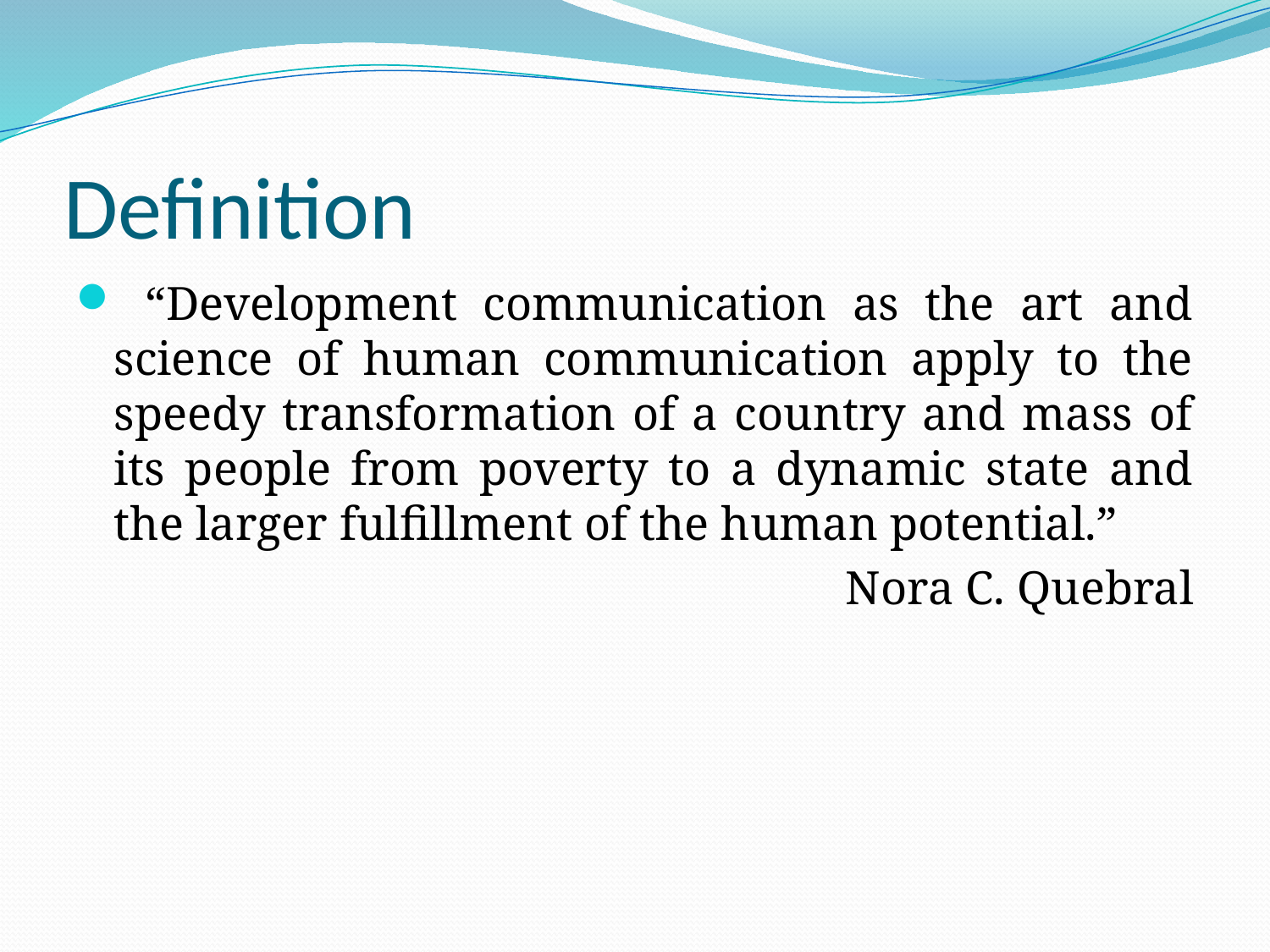

# Definition
 “Development communication as the art and science of human communication apply to the speedy transformation of a country and mass of its people from poverty to a dynamic state and the larger fulfillment of the human potential.”
Nora C. Quebral